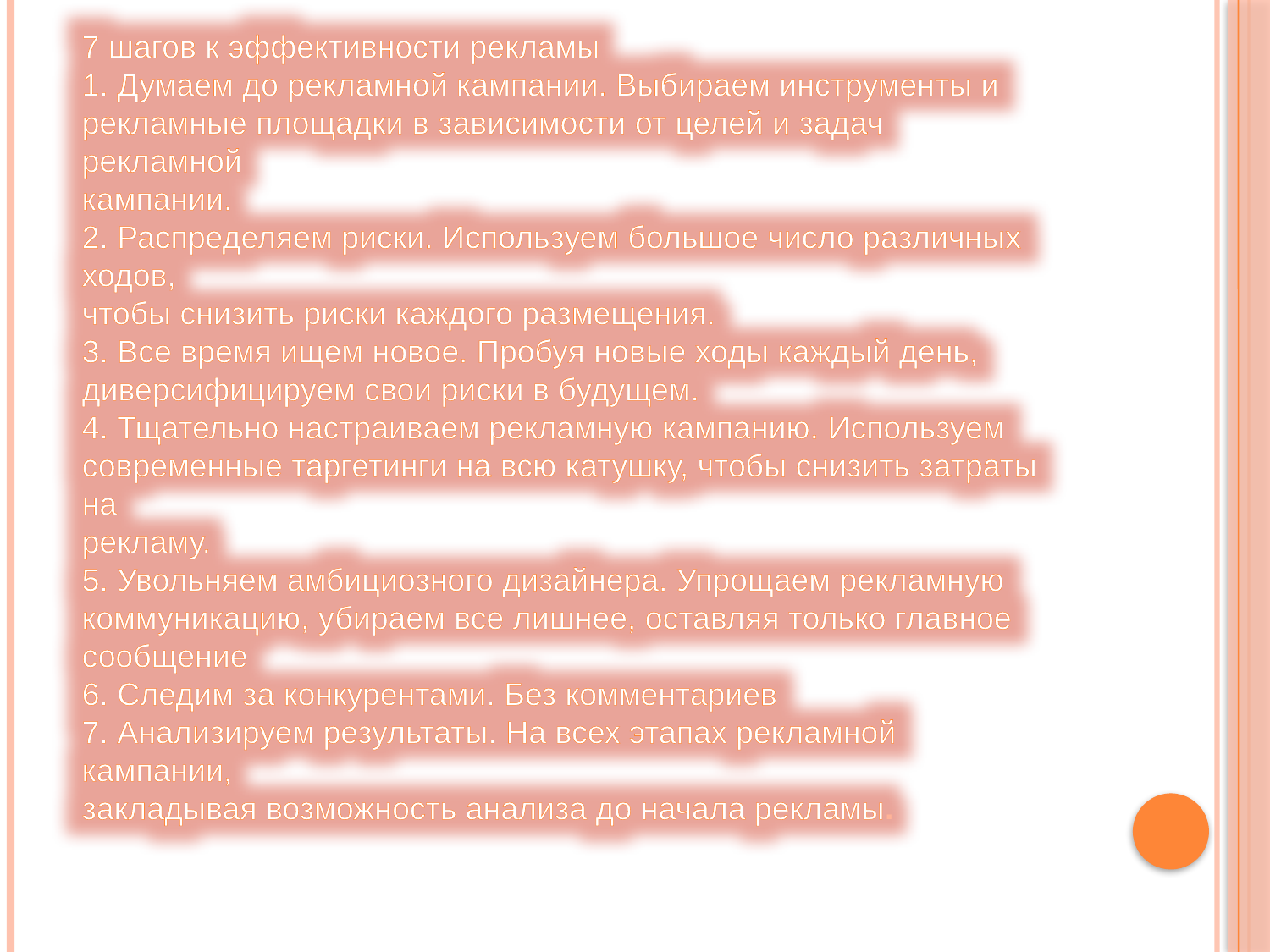

7 шагов к эффективности рекламы
1. Думаем до рекламной кампании. Выбираем инструменты и
рекламные площадки в зависимости от целей и задач рекламной
кампании.
2. Распределяем риски. Используем большое число различных ходов,
чтобы снизить риски каждого размещения.
3. Все время ищем новое. Пробуя новые ходы каждый день,
диверсифицируем свои риски в будущем.
4. Тщательно настраиваем рекламную кампанию. Используем
современные таргетинги на всю катушку, чтобы снизить затраты на
рекламу.
5. Увольняем амбициозного дизайнера. Упрощаем рекламную
коммуникацию, убираем все лишнее, оставляя только главное
сообщение
6. Следим за конкурентами. Без комментариев
7. Анализируем результаты. На всех этапах рекламной кампании,
закладывая возможность анализа до начала рекламы.